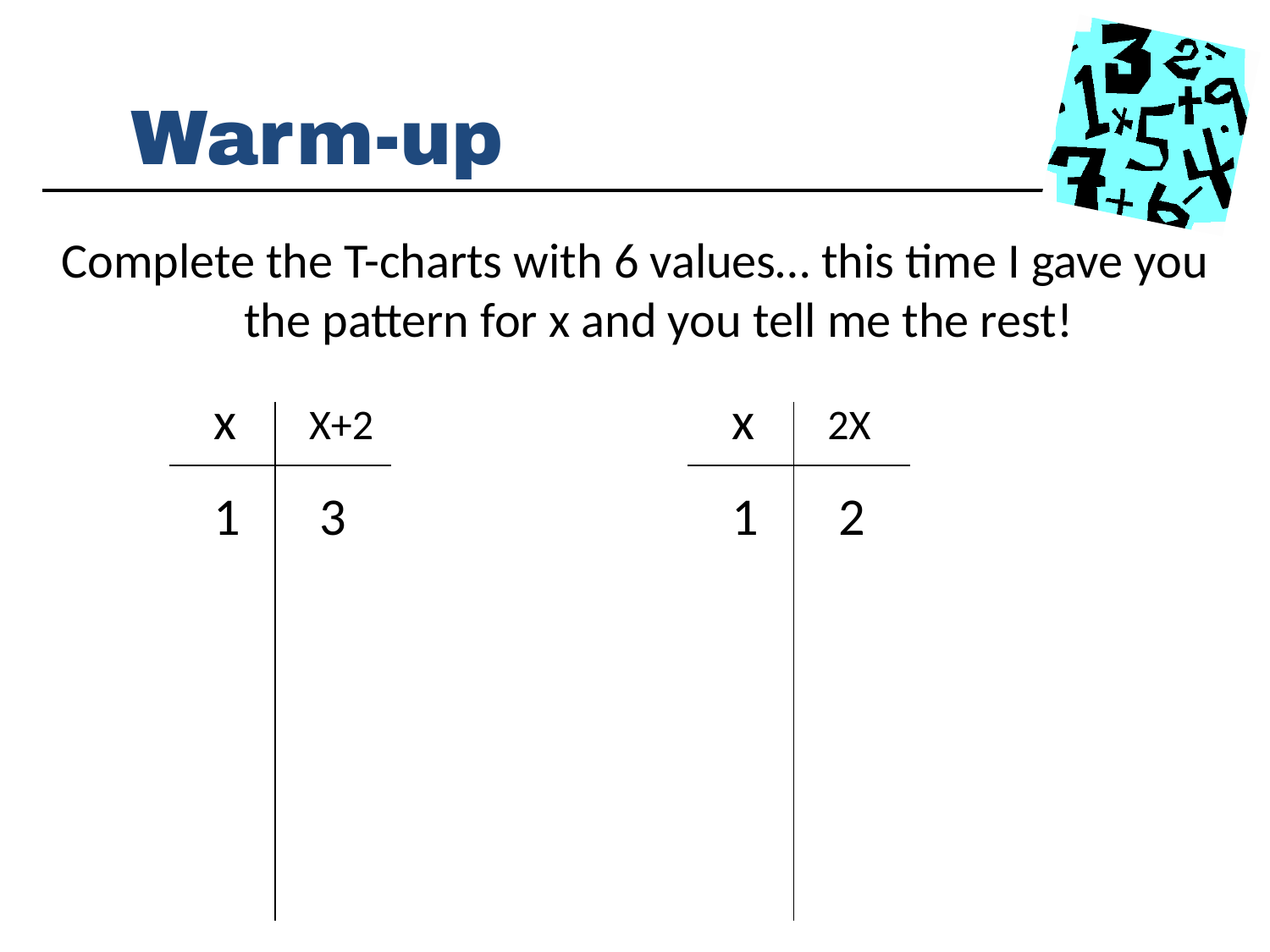

Warm-up

Complete the T-charts with 6 values… this time I gave you the pattern for x and you tell me the rest!
x
x
X+2
2X
1
3
1
2